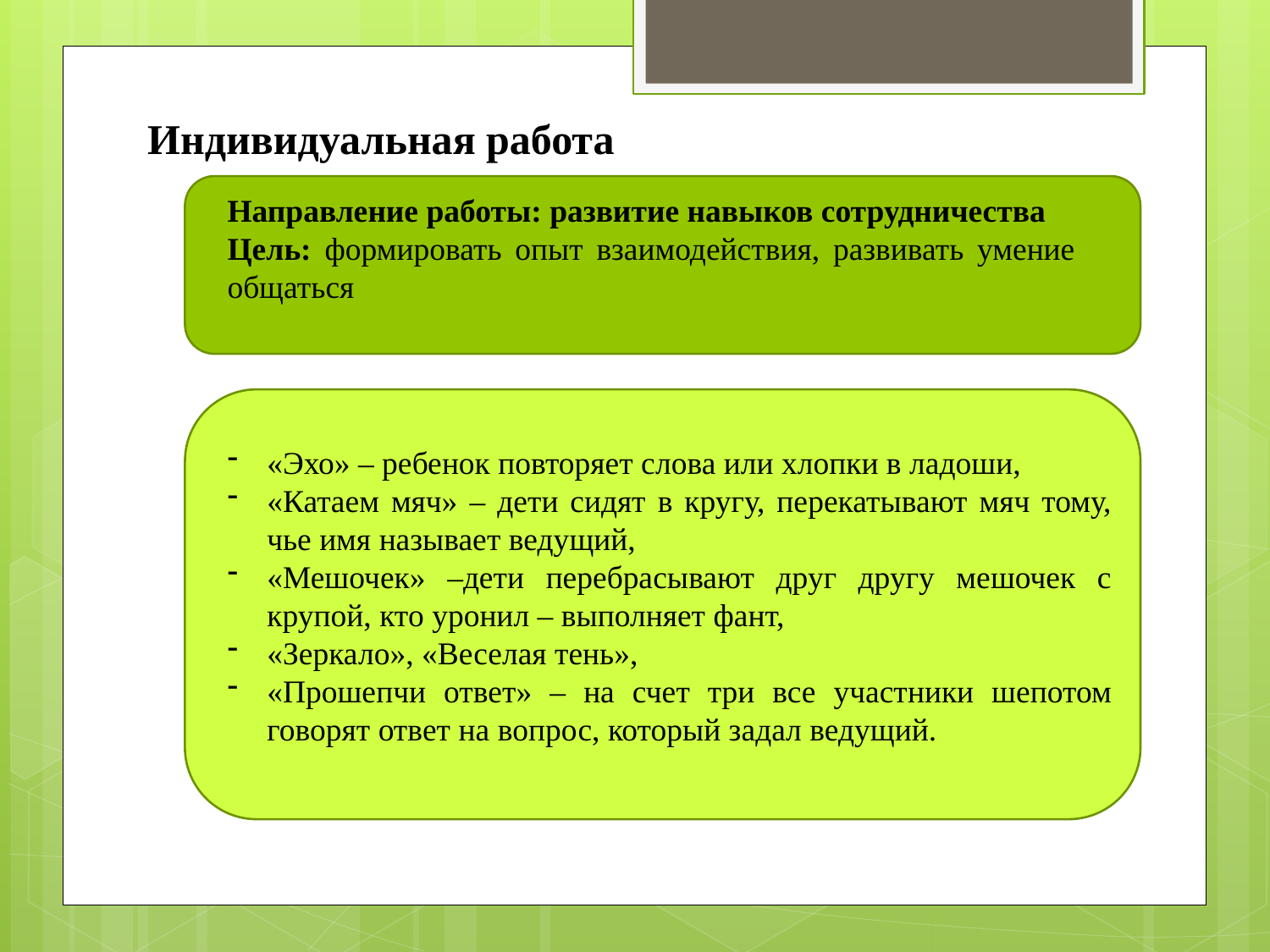

Индивидуальная работа

Направление работы: развитие навыков сотрудничества
Цель: формировать опыт взаимодействия, развивать умение общаться

«Эхо» – ребенок повторяет слова или хлопки в ладоши,
«Катаем мяч» – дети сидят в кругу, перекатывают мяч тому, чье имя называет ведущий,
«Мешочек» –дети перебрасывают друг другу мешочек с крупой, кто уронил – выполняет фант,
«Зеркало», «Веселая тень»,
«Прошепчи ответ» – на счет три все участники шепотом говорят ответ на вопрос, который задал ведущий.